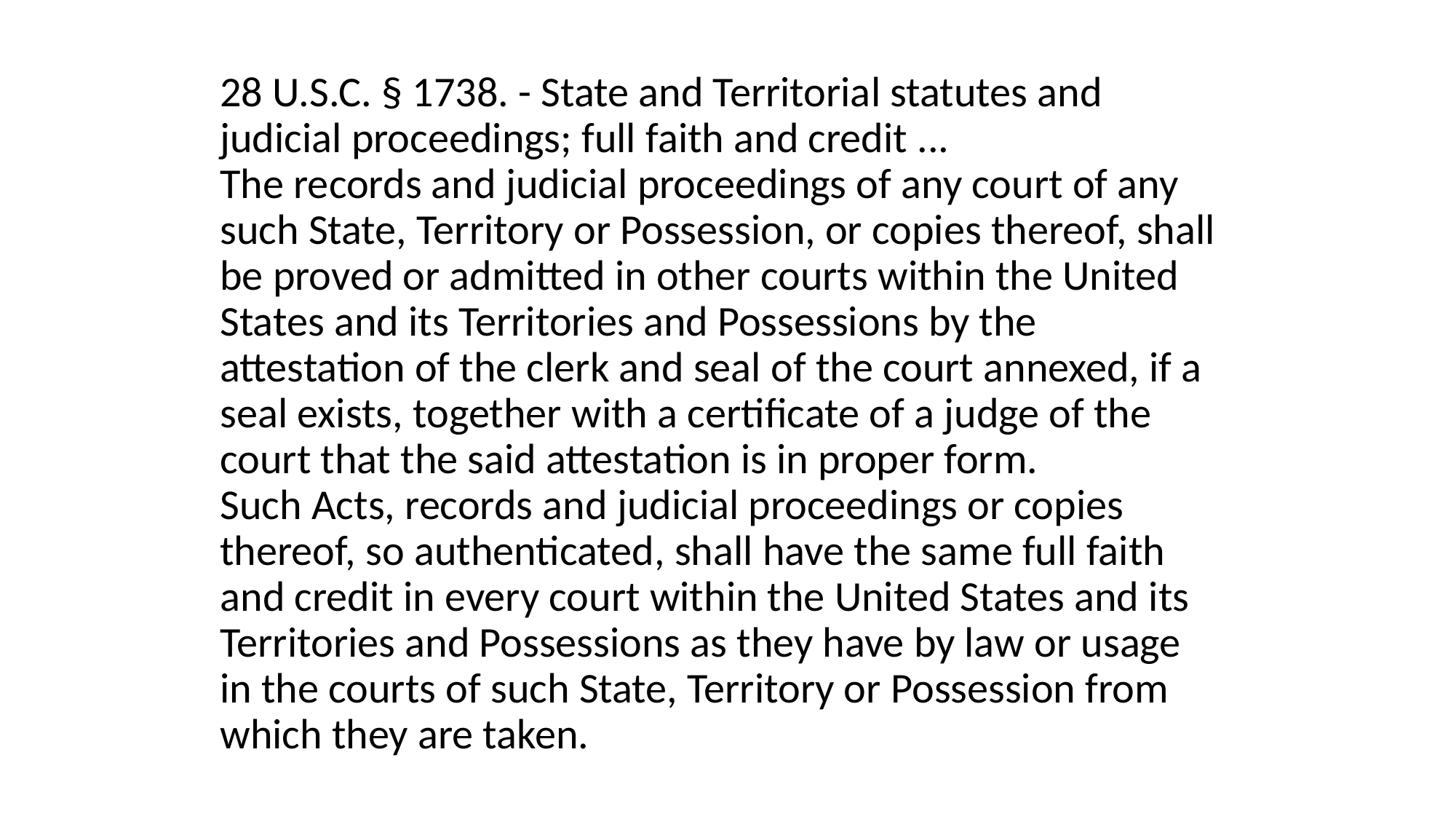

# 28 U.S.C. § 1738. - State and Territorial statutes and judicial proceedings; full faith and credit ... The records and judicial proceedings of any court of any such State, Territory or Possession, or copies thereof, shall be proved or admitted in other courts within the United States and its Territories and Possessions by the attestation of the clerk and seal of the court annexed, if a seal exists, together with a certificate of a judge of the court that the said attestation is in proper form. Such Acts, records and judicial proceedings or copies thereof, so authenticated, shall have the same full faith and credit in every court within the United States and its Territories and Possessions as they have by law or usage in the courts of such State, Territory or Possession from which they are taken.